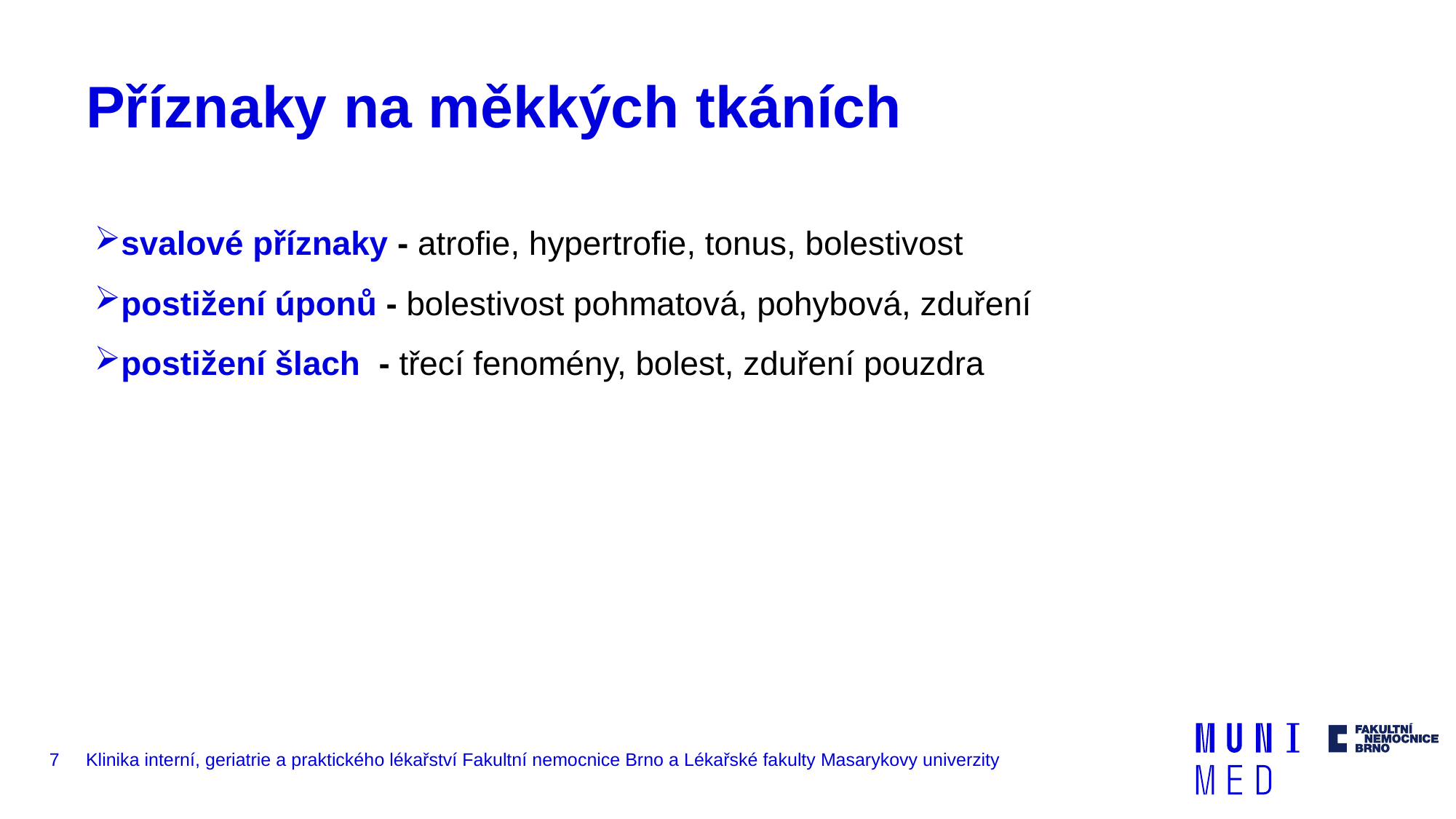

# Příznaky na měkkých tkáních
svalové příznaky - atrofie, hypertrofie, tonus, bolestivost
postižení úponů - bolestivost pohmatová, pohybová, zduření
postižení šlach  - třecí fenomény, bolest, zduření pouzdra
7
Klinika interní, geriatrie a praktického lékařství Fakultní nemocnice Brno a Lékařské fakulty Masarykovy univerzity